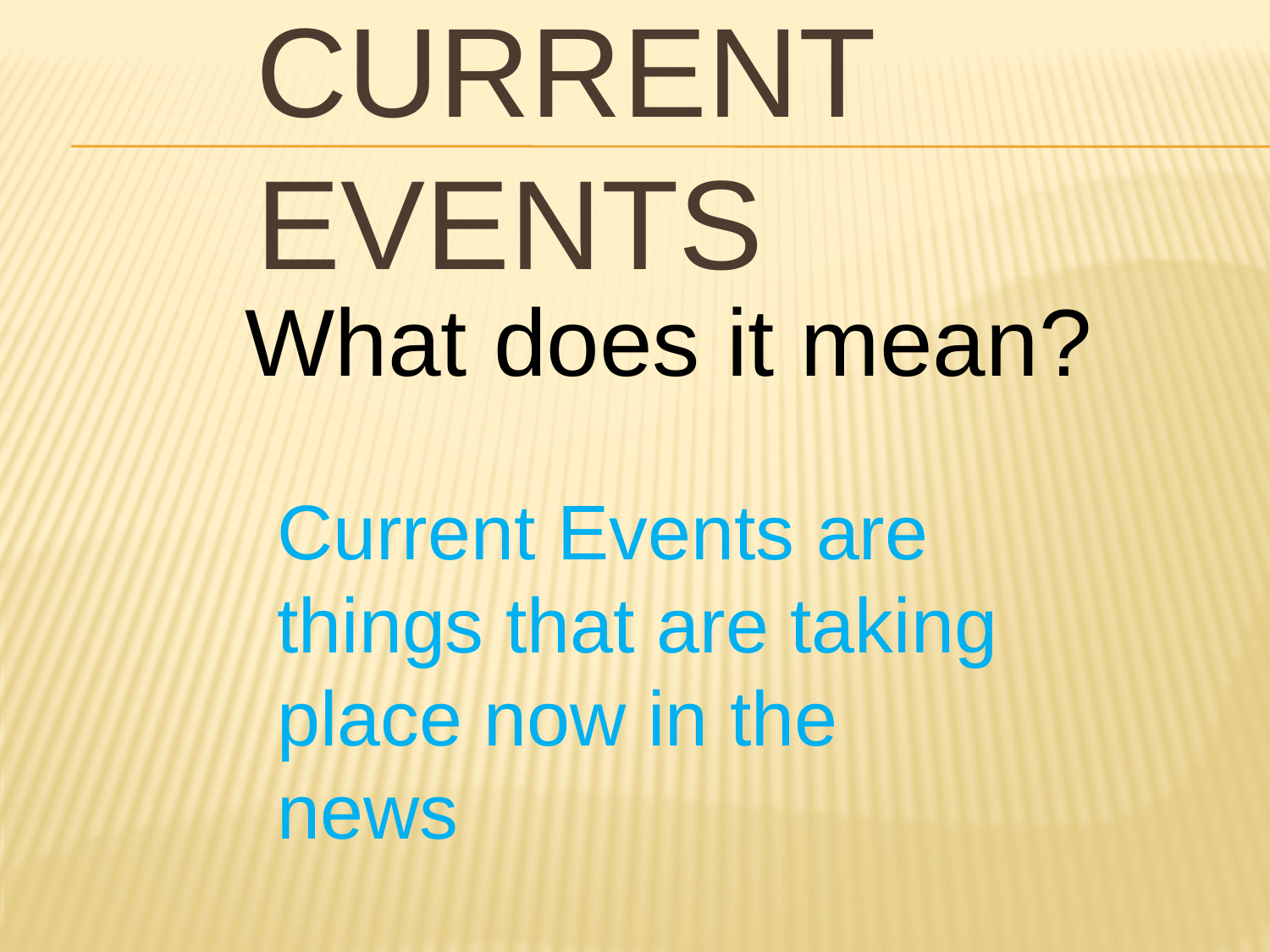

# Current Events
What does it mean?

Current Events are things that are taking place now in the news